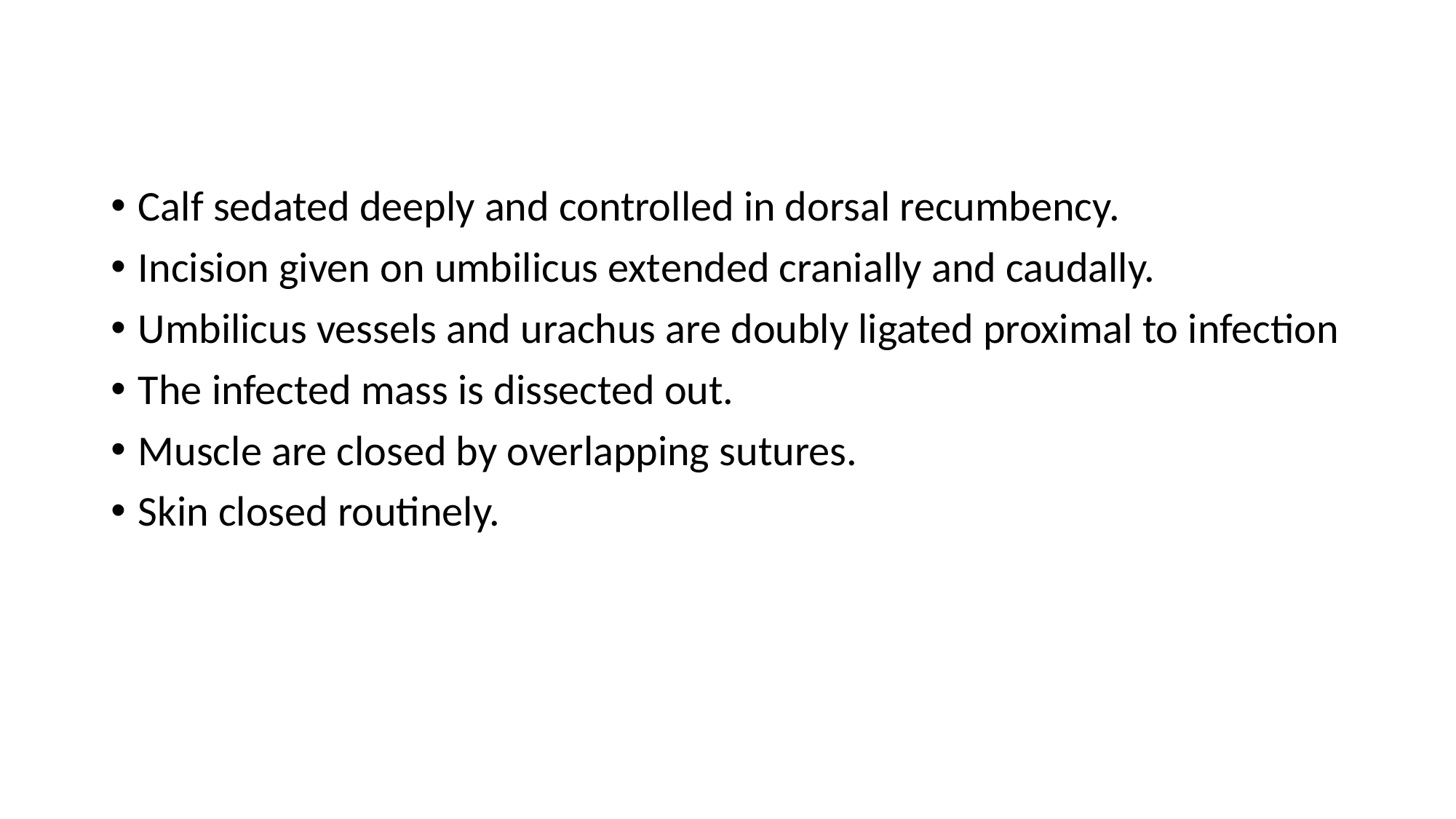

Calf sedated deeply and controlled in dorsal recumbency.
Incision given on umbilicus extended cranially and caudally.
Umbilicus vessels and urachus are doubly ligated proximal to infection
The infected mass is dissected out.
Muscle are closed by overlapping sutures.
Skin closed routinely.